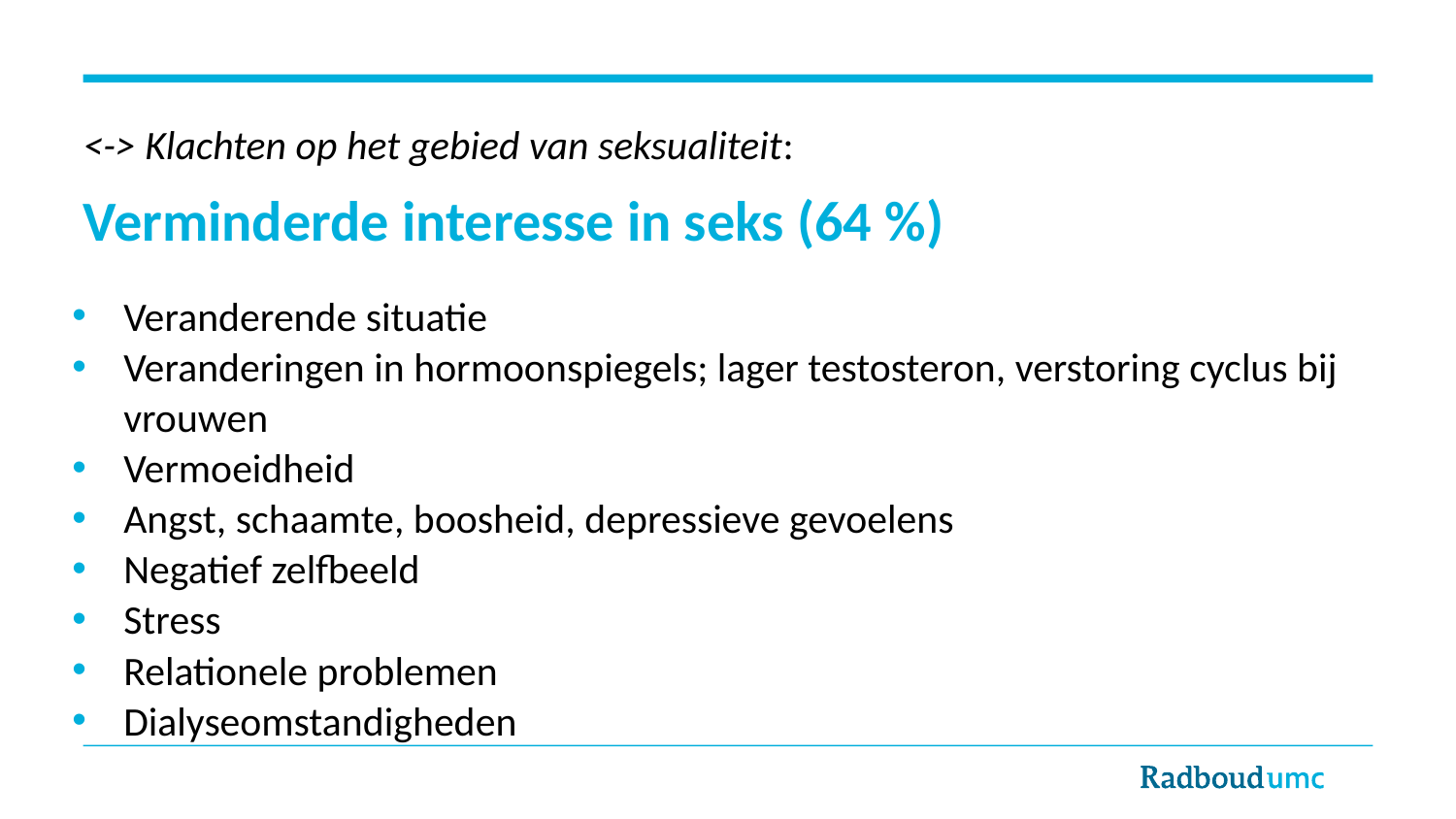

# <-> Klachten op het gebied van seksualiteit: Verminderde interesse in seks (64 %)
Veranderende situatie
Veranderingen in hormoonspiegels; lager testosteron, verstoring cyclus bij vrouwen
Vermoeidheid
Angst, schaamte, boosheid, depressieve gevoelens
Negatief zelfbeeld
Stress
Relationele problemen
Dialyseomstandigheden